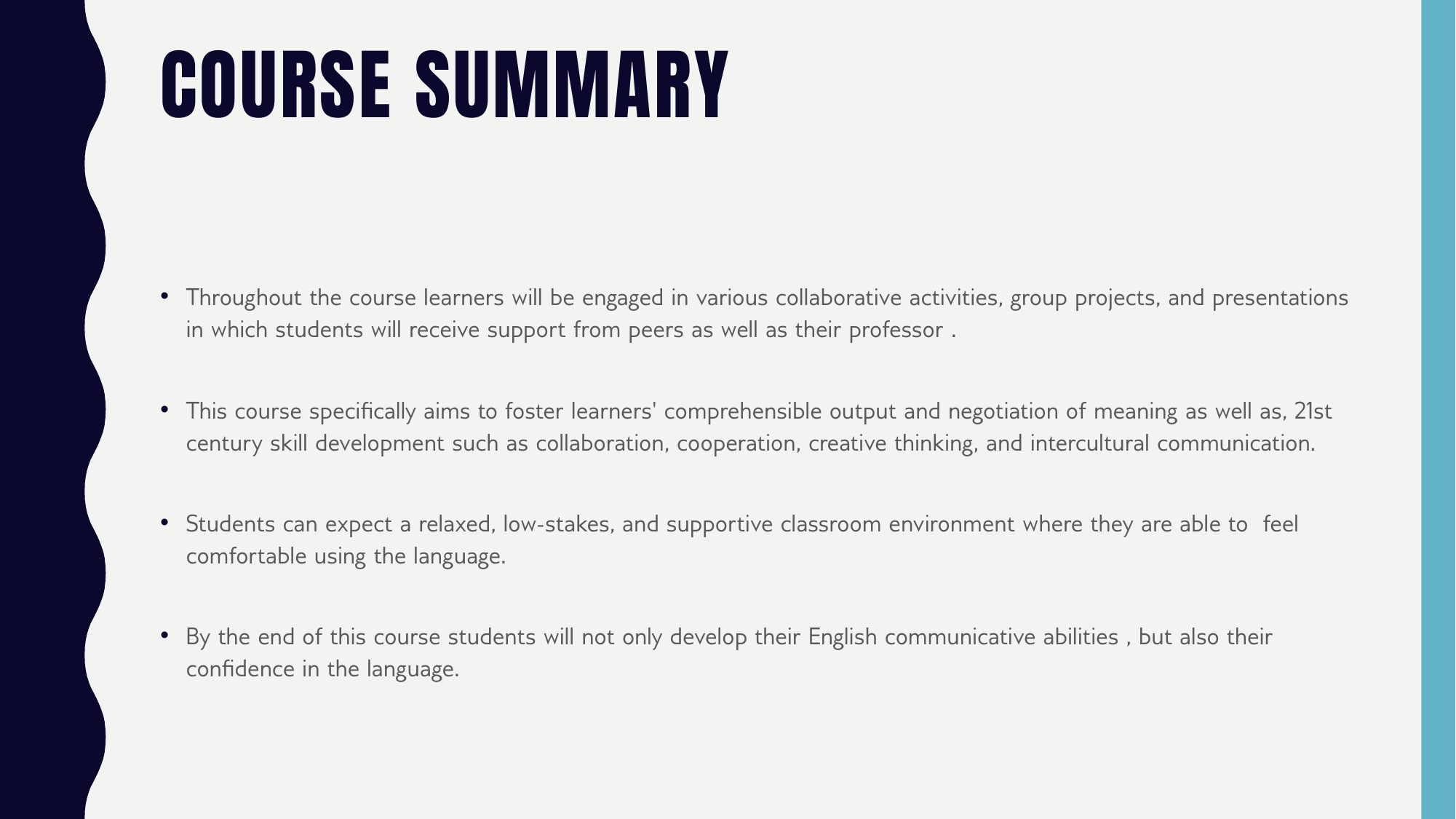

# Course summary
Throughout the course learners will be engaged in various collaborative activities, group projects, and presentations in which students will receive support from peers as well as their professor .

This course specifically aims to foster learners' comprehensible output and negotiation of meaning as well as, 21st century skill development such as collaboration, cooperation, creative thinking, and intercultural communication.

Students can expect a relaxed, low-stakes, and supportive classroom environment where they are able to  feel comfortable using the language.

By the end of this course students will not only develop their English communicative abilities , but also their confidence in the language.